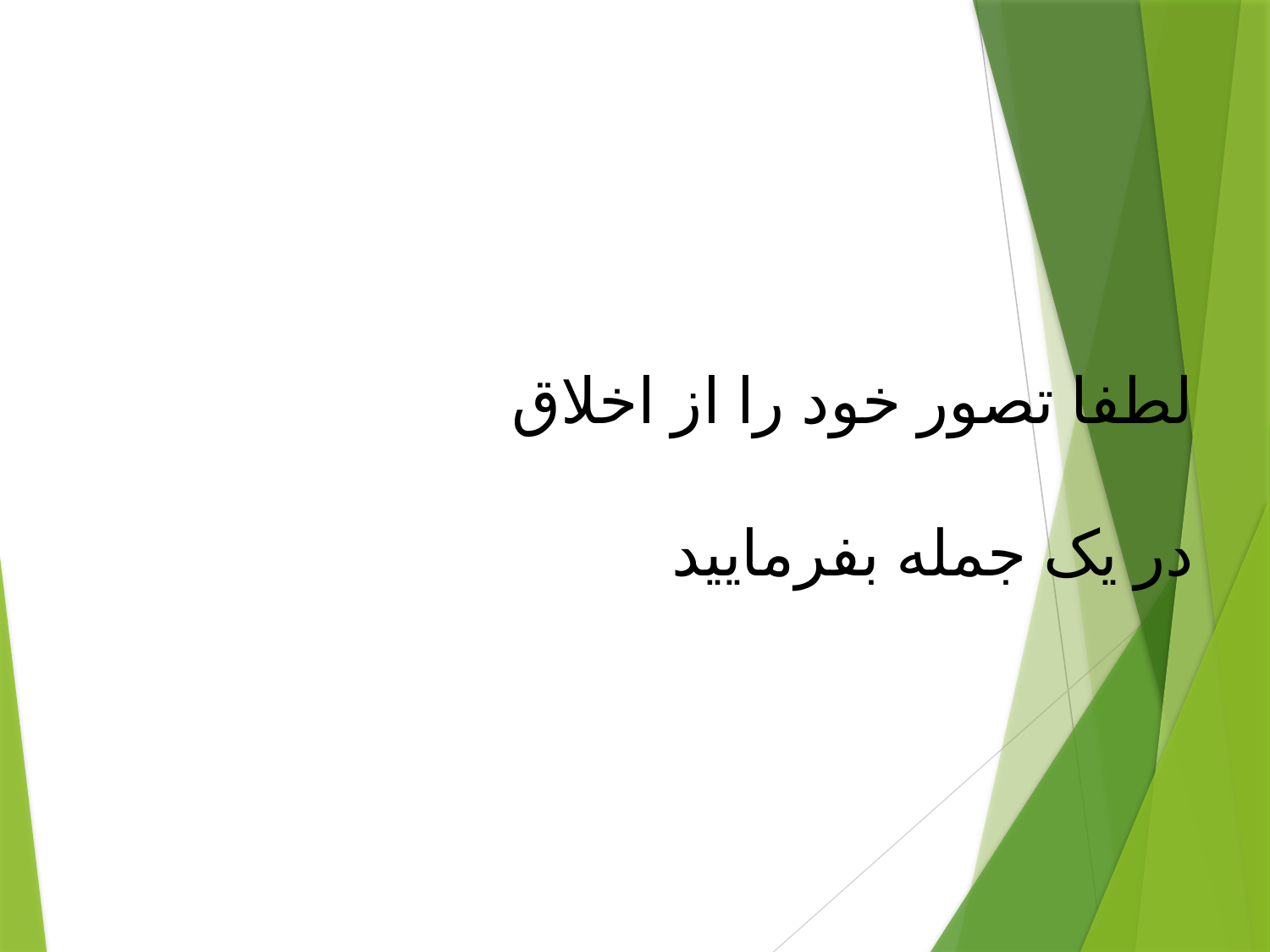

لطفا تصور خود را از اخلاق

در یک جمله بفرمایید